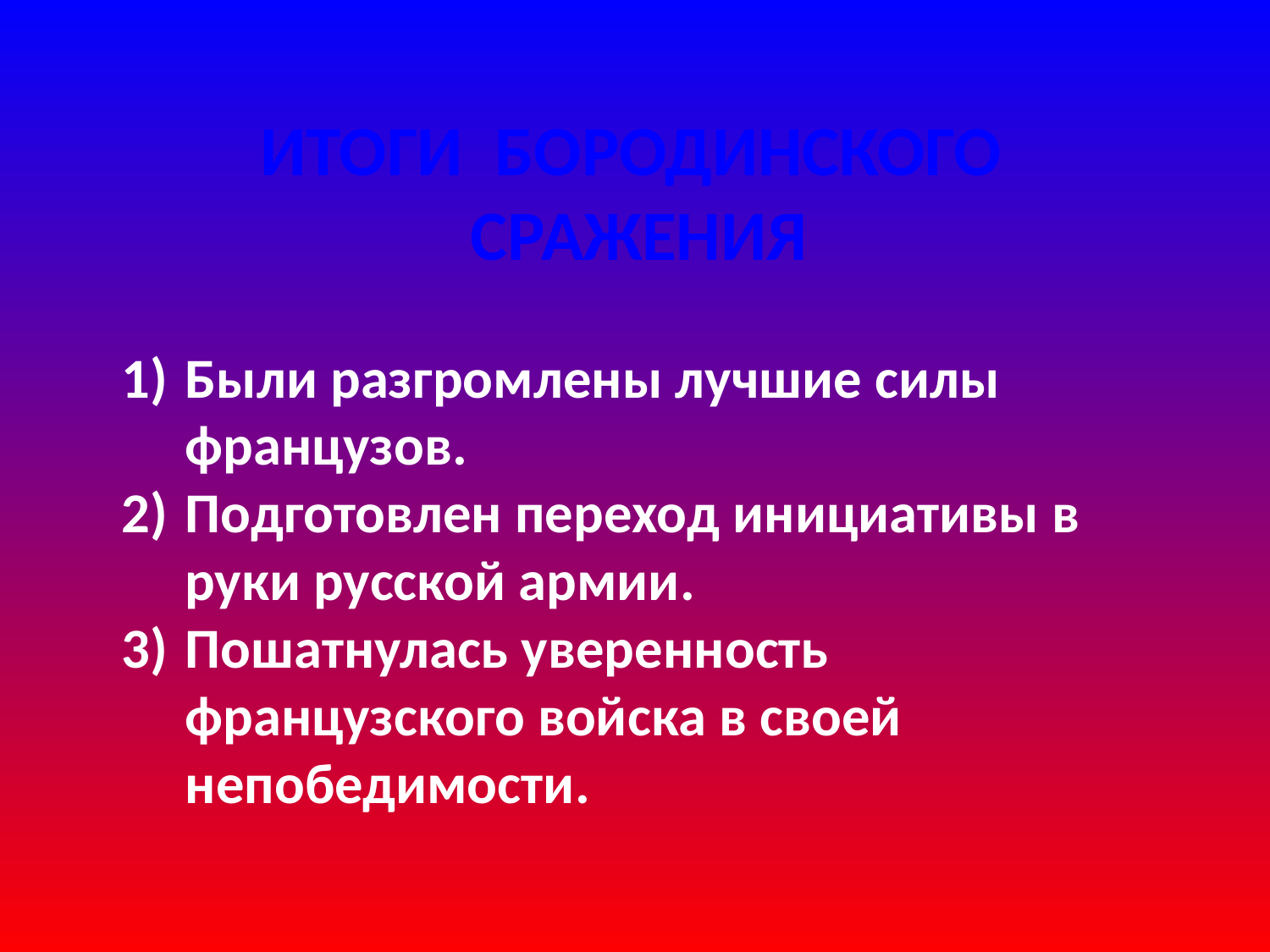

# ИТОГИ  БОРОДИНСКОГО  СРАЖЕНИЯ
Были разгромлены лучшие силы французов.
Подготовлен переход инициативы в руки русской армии.
Пошатнулась уверенность французского войска в своей непобедимости.